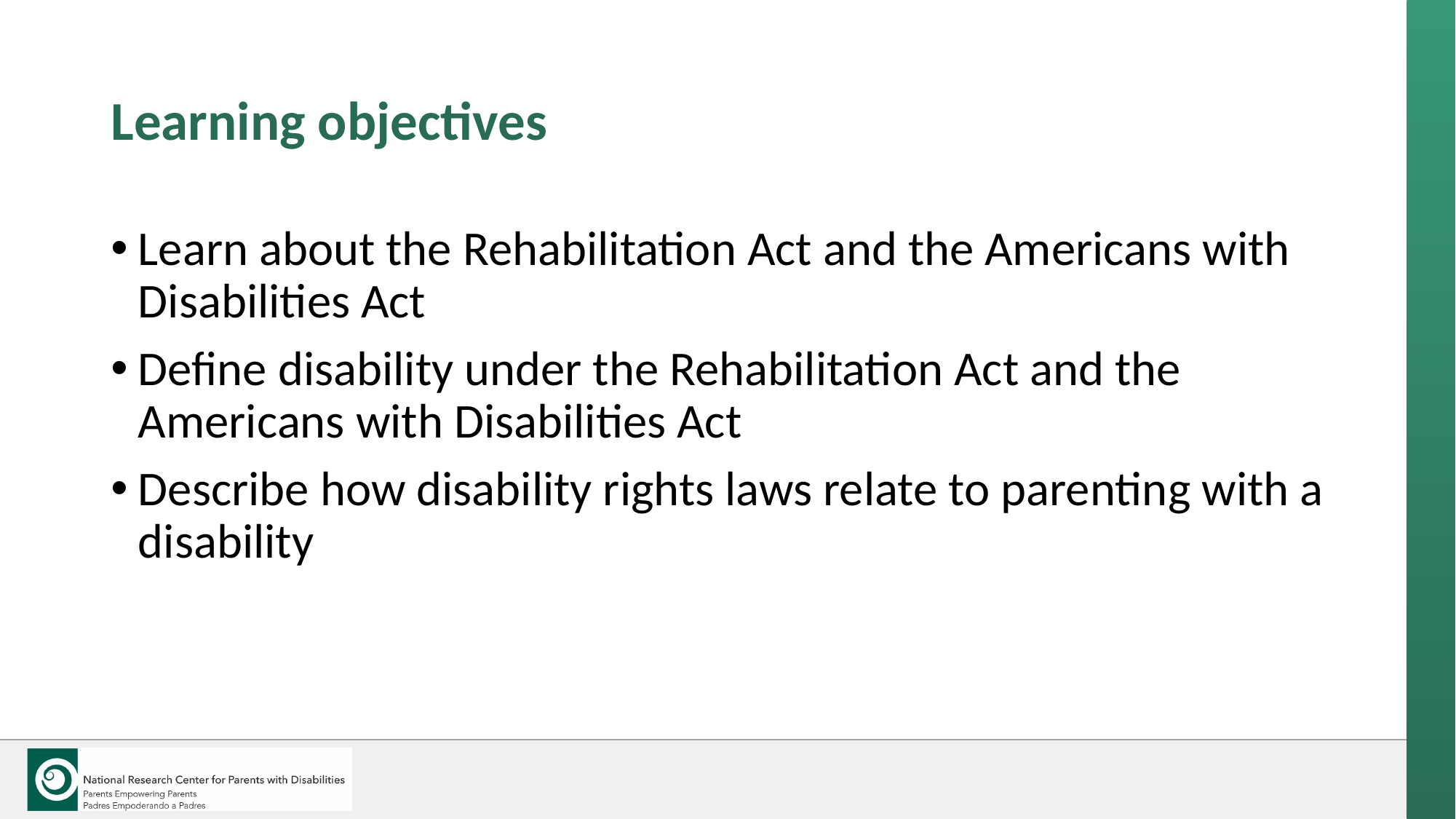

# Learning objectives
Learn about the Rehabilitation Act and the Americans with Disabilities Act
Define disability under the Rehabilitation Act and the Americans with Disabilities Act
Describe how disability rights laws relate to parenting with a disability